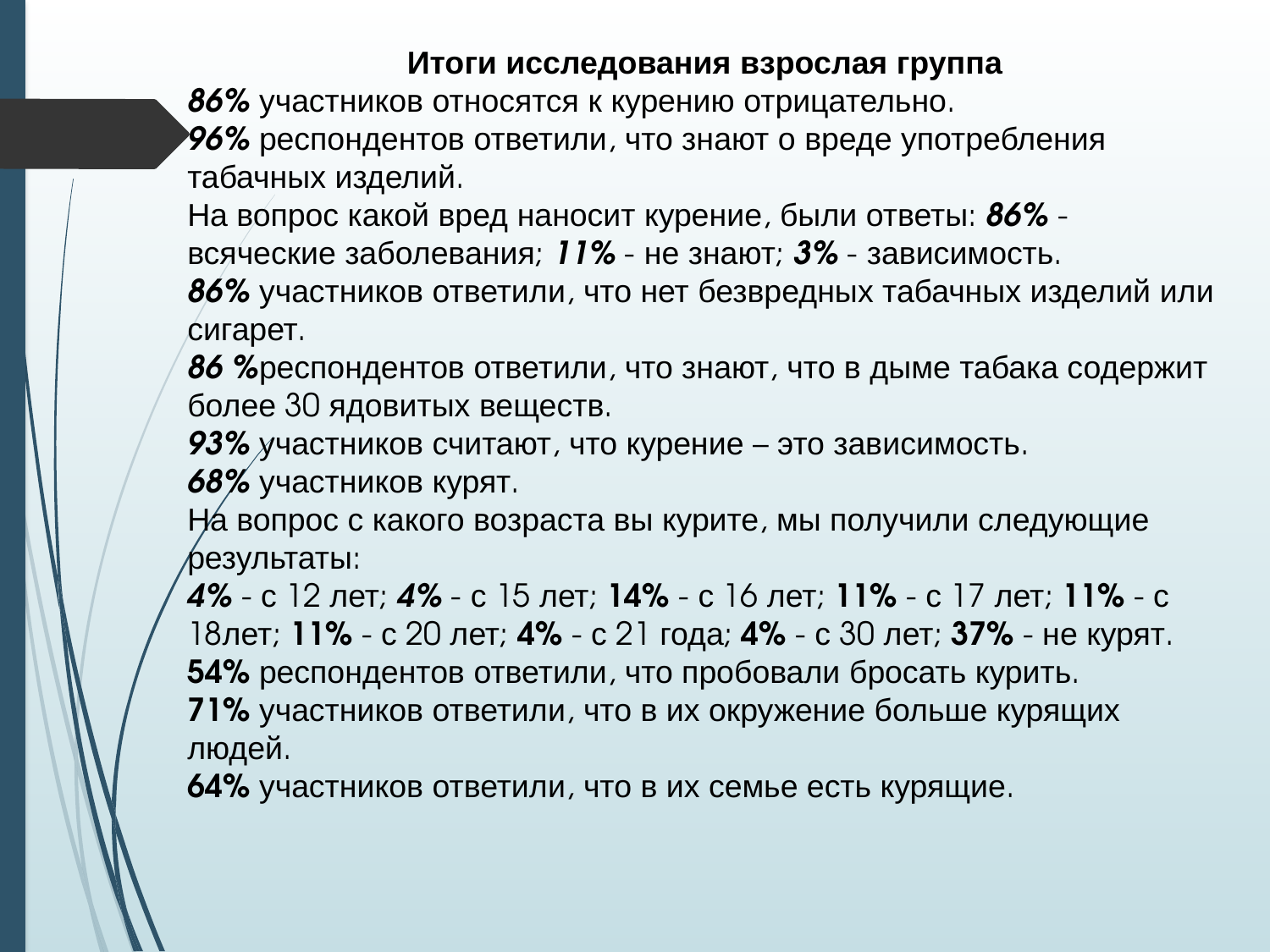

Итоги исследования взрослая группа
86% участников относятся к курению отрицательно.
96% респондентов ответили, что знают о вреде употребления табачных изделий.
На вопрос какой вред наносит курение, были ответы: 86% - всяческие заболевания; 11% - не знают; 3% - зависимость.
86% участников ответили, что нет безвредных табачных изделий или сигарет.
86 %респондентов ответили, что знают, что в дыме табака содержит более 30 ядовитых веществ.
93% участников считают, что курение – это зависимость.
68% участников курят.
На вопрос с какого возраста вы курите, мы получили следующие результаты:
4% - с 12 лет; 4% - с 15 лет; 14% - с 16 лет; 11% - с 17 лет; 11% - с 18лет; 11% - с 20 лет; 4% - с 21 года; 4% - с 30 лет; 37% - не курят.
54% респондентов ответили, что пробовали бросать курить.
71% участников ответили, что в их окружение больше курящих людей.
64% участников ответили, что в их семье есть курящие.